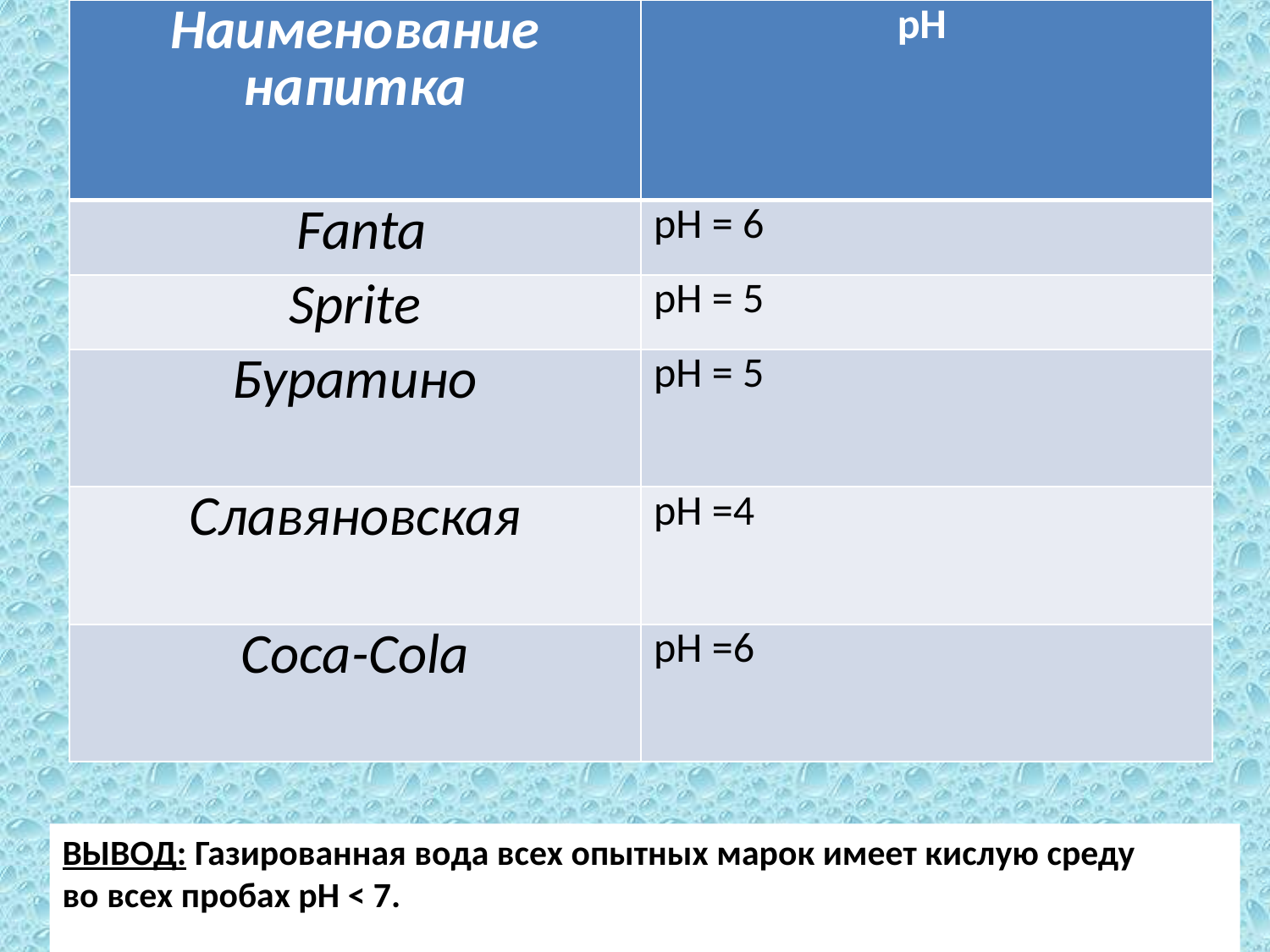

| Наименование напитка | рН |
| --- | --- |
| Fanta | рН = 6 |
| Sprite | рН = 5 |
| Буратино | рН = 5 |
| Славяновская | рН =4 |
| Coca-Cola | рН =6 |
ВЫВОД: Газированная вода всех опытных марок имеет кислую среду
во всех пробах рН < 7.